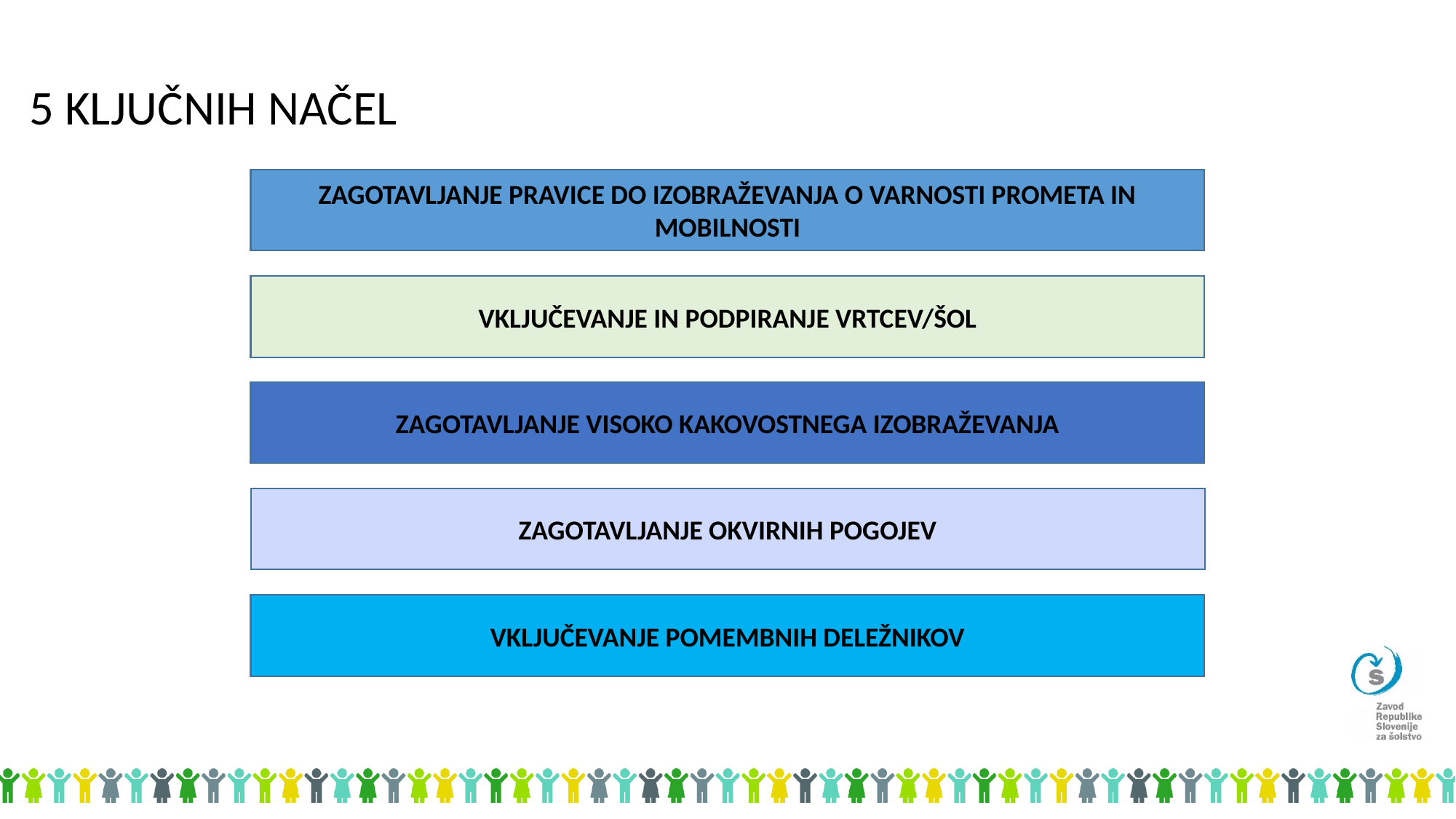

# 5 KLJUČNIH NAČEL
ZAGOTAVLJANJE PRAVICE DO IZOBRAŽEVANJA O VARNOSTI PROMETA IN MOBILNOSTI
VKLJUČEVANJE IN PODPIRANJE VRTCEV/ŠOL
ZAGOTAVLJANJE VISOKO KAKOVOSTNEGA IZOBRAŽEVANJA
ZAGOTAVLJANJE OKVIRNIH POGOJEV
VKLJUČEVANJE POMEMBNIH DELEŽNIKOV